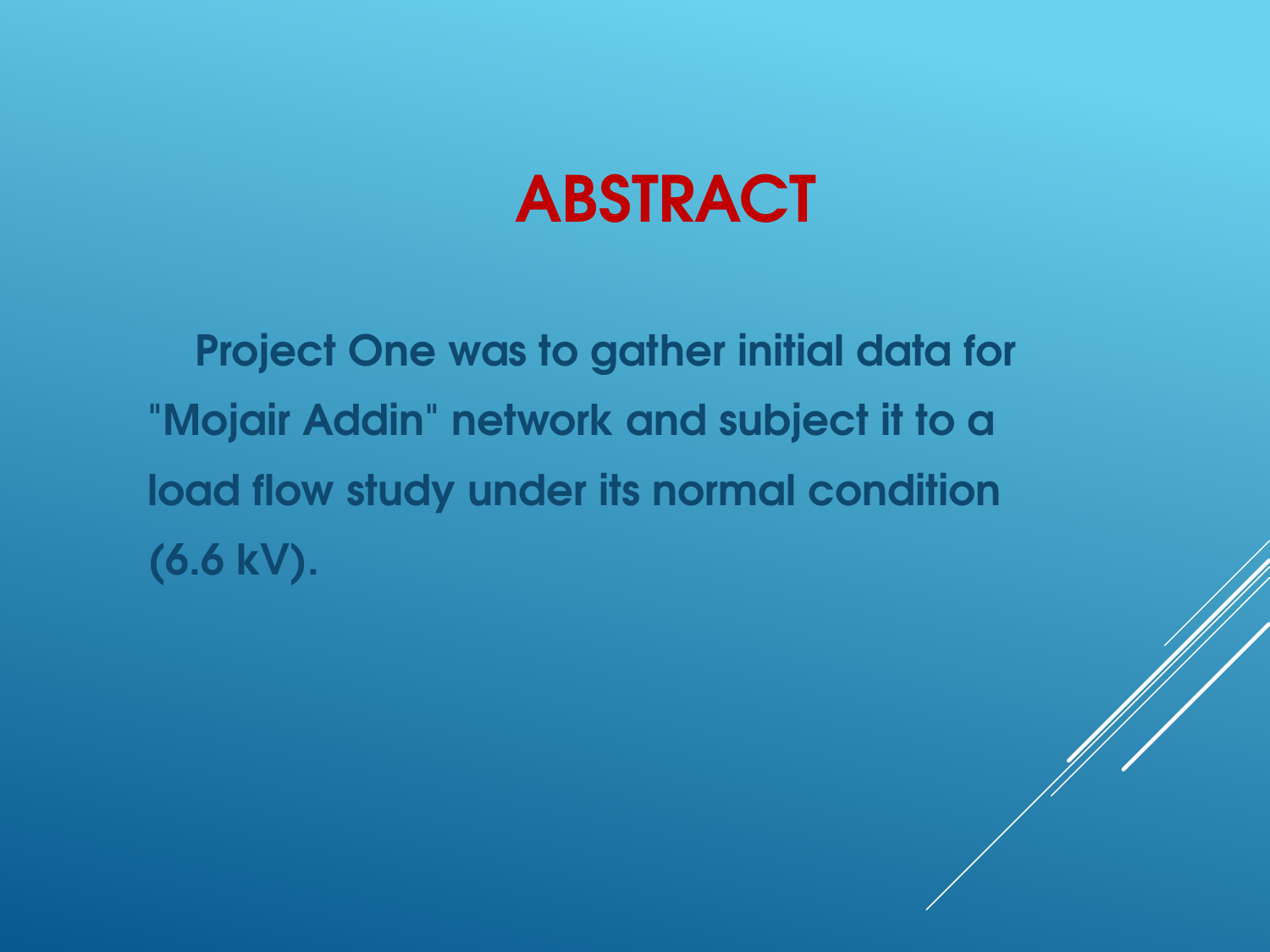

ABSTRACT

    Project One was to gather initial data for
"Mojair Addin" network and subject it to a
load flow study under its normal condition
(6.6 kV).